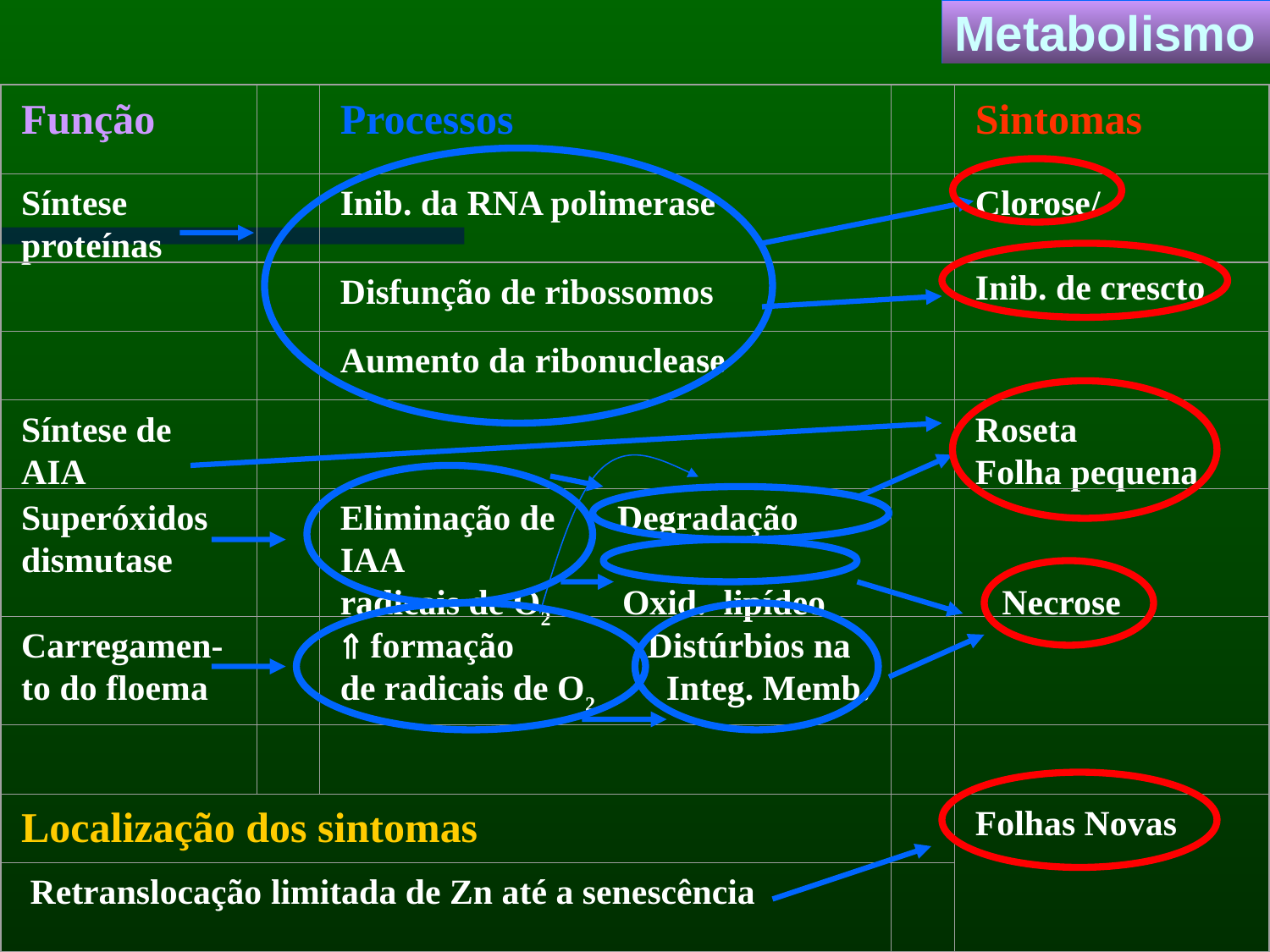

Metabolismo

Função

Processos

Sintomas

Síntese proteínas

Inib. da RNA polimerase

Clorose/

Inib. de crescto

Disfunção de ribossomos

Aumento da ribonuclease

Síntese de AIA

Roseta
Folha pequena

Superóxidos dismutase

Eliminação de       Degradação IAA
radicais de O2              Oxid.  lipídeo

   Necrose

Carregamen-to do floema

⇑ formação               Distúrbios na
de radicais de O2        Integ. Memb.

Localização dos sintomas

Folhas Novas

 Retranslocação limitada de Zn até a senescência